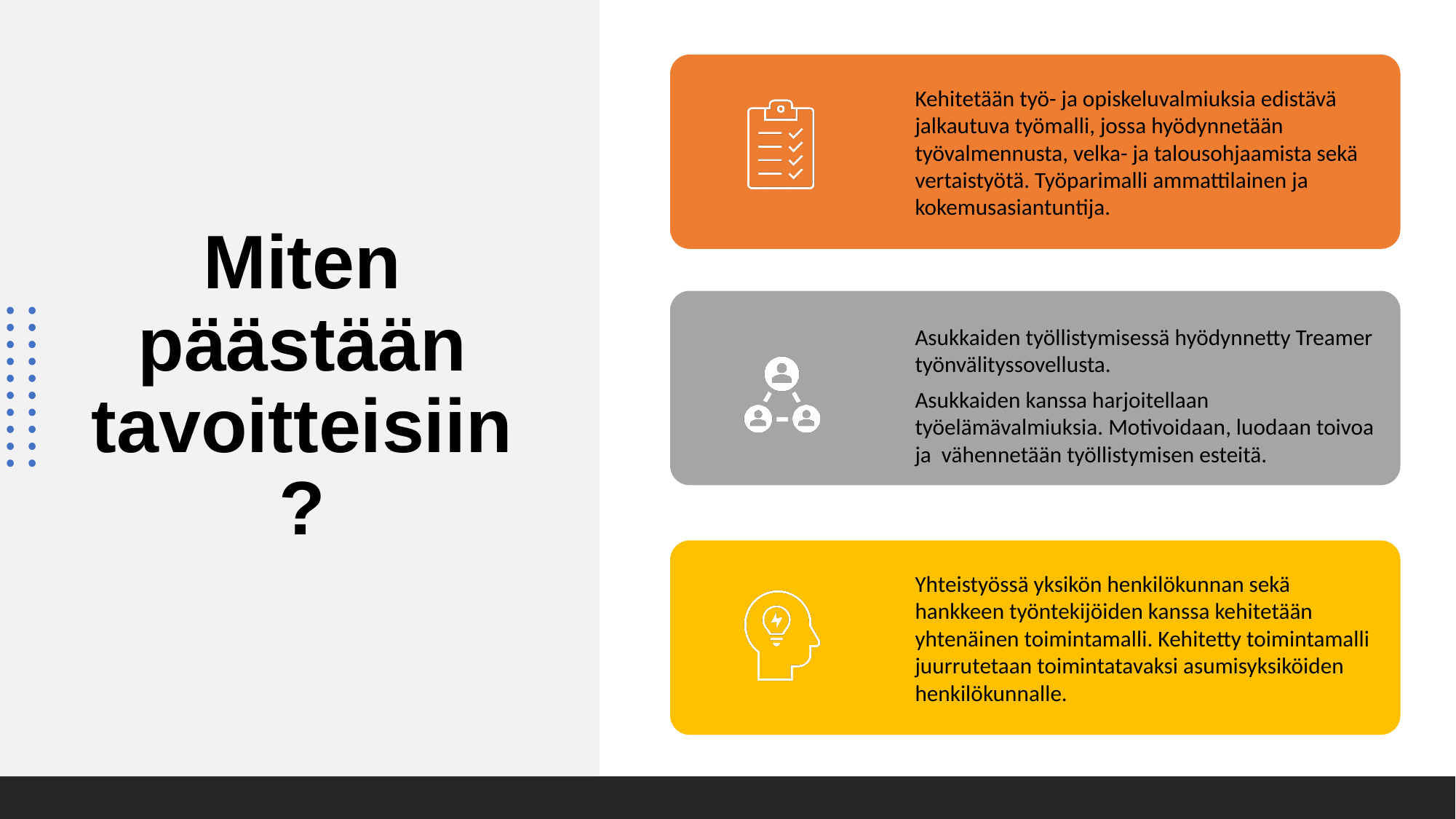

Kehitetään työ- ja opiskeluvalmiuksia edistävä jalkautuva työmalli, jossa hyödynnetään työvalmennusta, velka- ja talousohjaamista sekä vertaistyötä. Työparimalli ammattilainen ja kokemusasiantuntija.
Asukkaiden työllistymisessä hyödynnetty Treamer työnvälityssovellusta.
Asukkaiden kanssa harjoitellaan työelämävalmiuksia. Motivoidaan, luodaan toivoa ja  vähennetään työllistymisen esteitä.
Yhteistyössä yksikön henkilökunnan sekä hankkeen työntekijöiden kanssa kehitetään yhtenäinen toimintamalli. Kehitetty toimintamalli juurrutetaan toimintatavaksi asumisyksiköiden henkilökunnalle.
# Miten päästään tavoitteisiin?